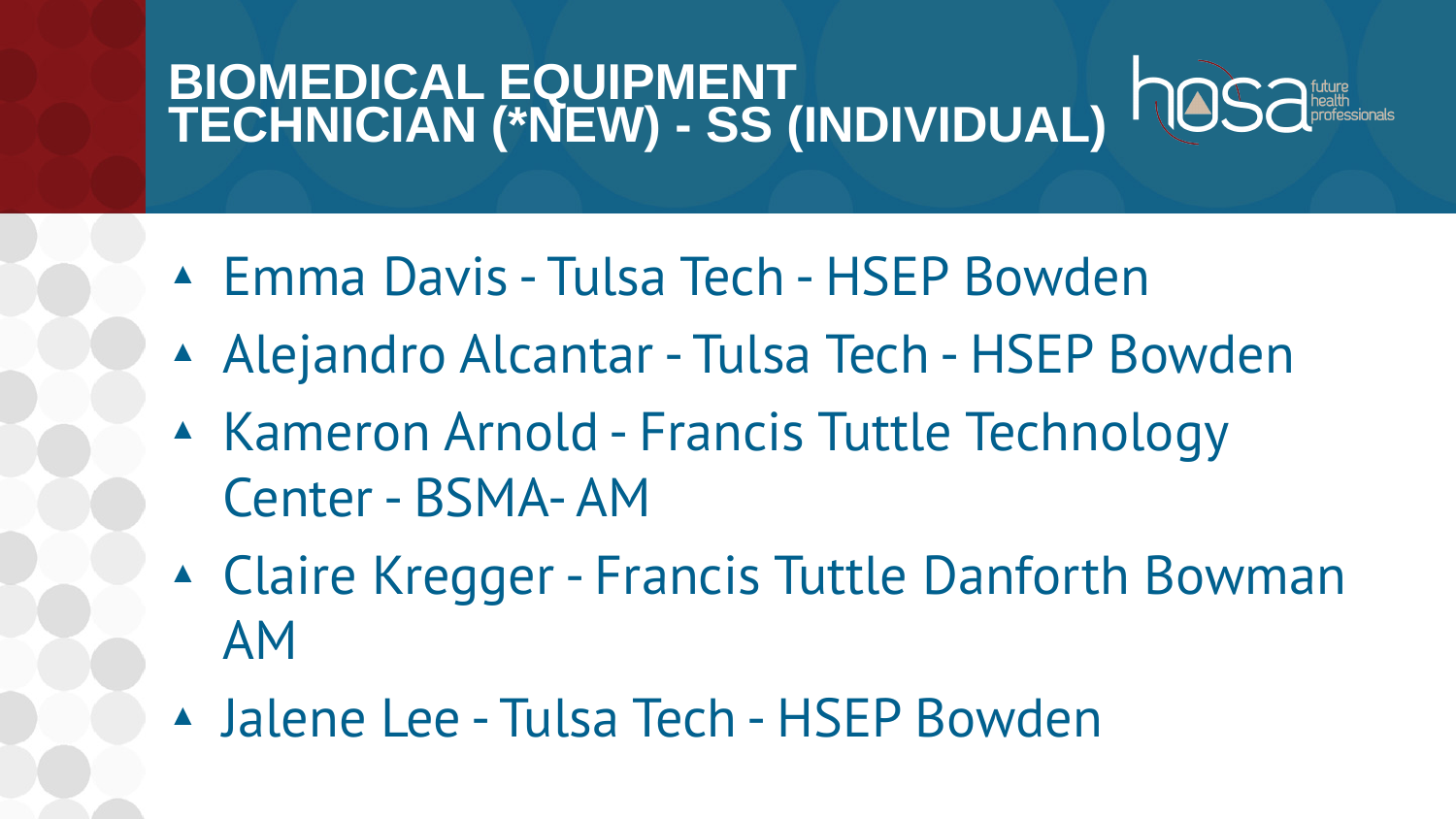

# Biomedical Equipment Technician (*New) - SS (INDIVIDUAL)
Emma Davis - Tulsa Tech - HSEP Bowden
Alejandro Alcantar - Tulsa Tech - HSEP Bowden
Kameron Arnold - Francis Tuttle Technology Center - BSMA- AM
Claire Kregger - Francis Tuttle Danforth Bowman AM
Jalene Lee - Tulsa Tech - HSEP Bowden